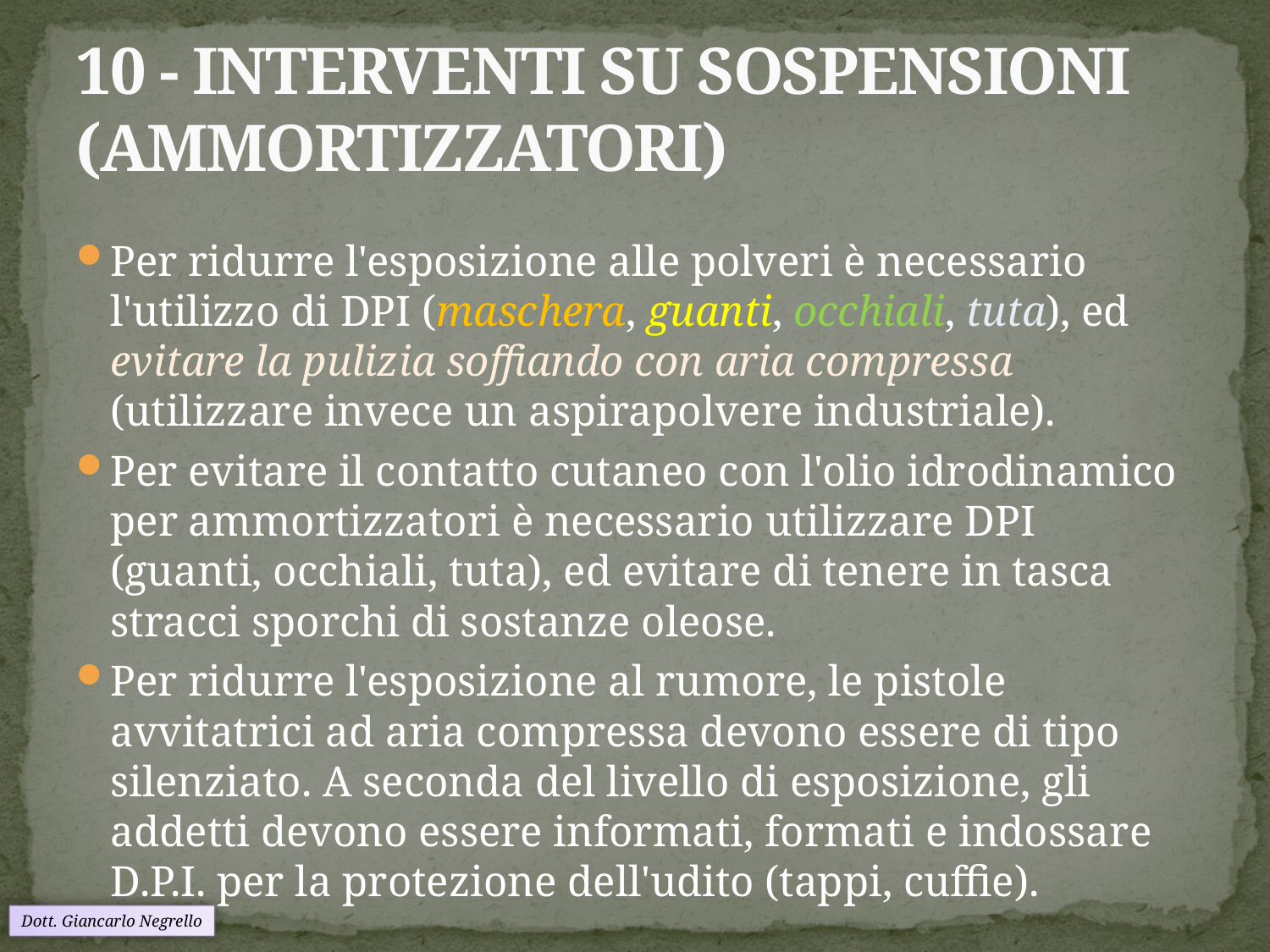

# 10 - INTERVENTI SU SOSPENSIONI (AMMORTIZZATORI)
Per ridurre l'esposizione alle polveri è necessario  l'utilizzo di DPI (maschera, guanti, occhiali, tuta), ed evitare la pulizia soffiando con aria compressa (utilizzare invece un aspirapolvere industriale).
Per evitare il contatto cutaneo con l'olio idrodinamico per ammortizzatori è necessario utilizzare DPI (guanti, occhiali, tuta), ed evitare di tenere in tasca stracci sporchi di sostanze oleose.
Per ridurre l'esposizione al rumore, le pistole avvitatrici ad aria compressa devono essere di tipo silenziato. A seconda del livello di esposizione, gli addetti devono essere informati, formati e indossare D.P.I. per la protezione dell'udito (tappi, cuffie).